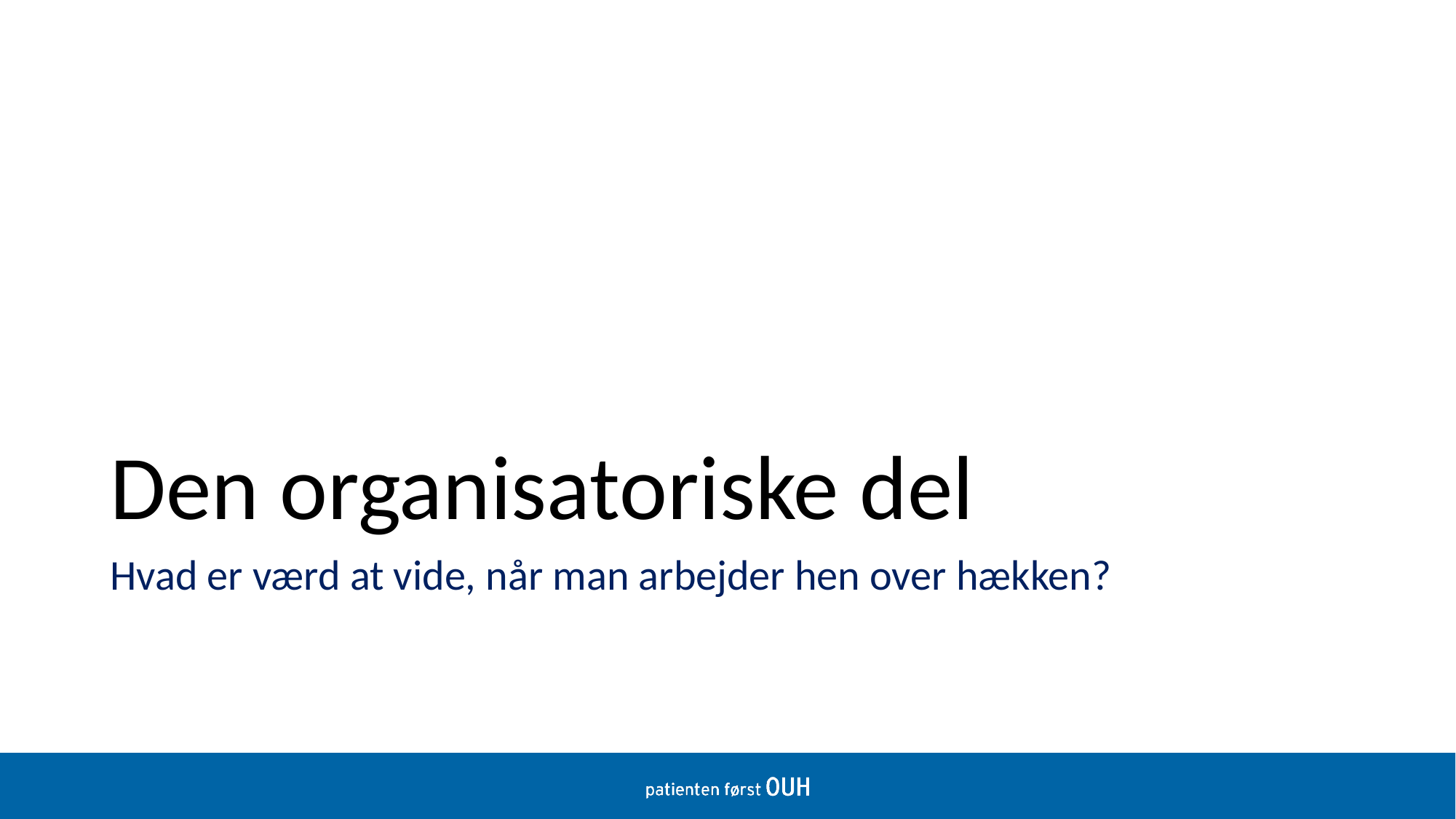

# Den organisatoriske del
Hvad er værd at vide, når man arbejder hen over hækken?